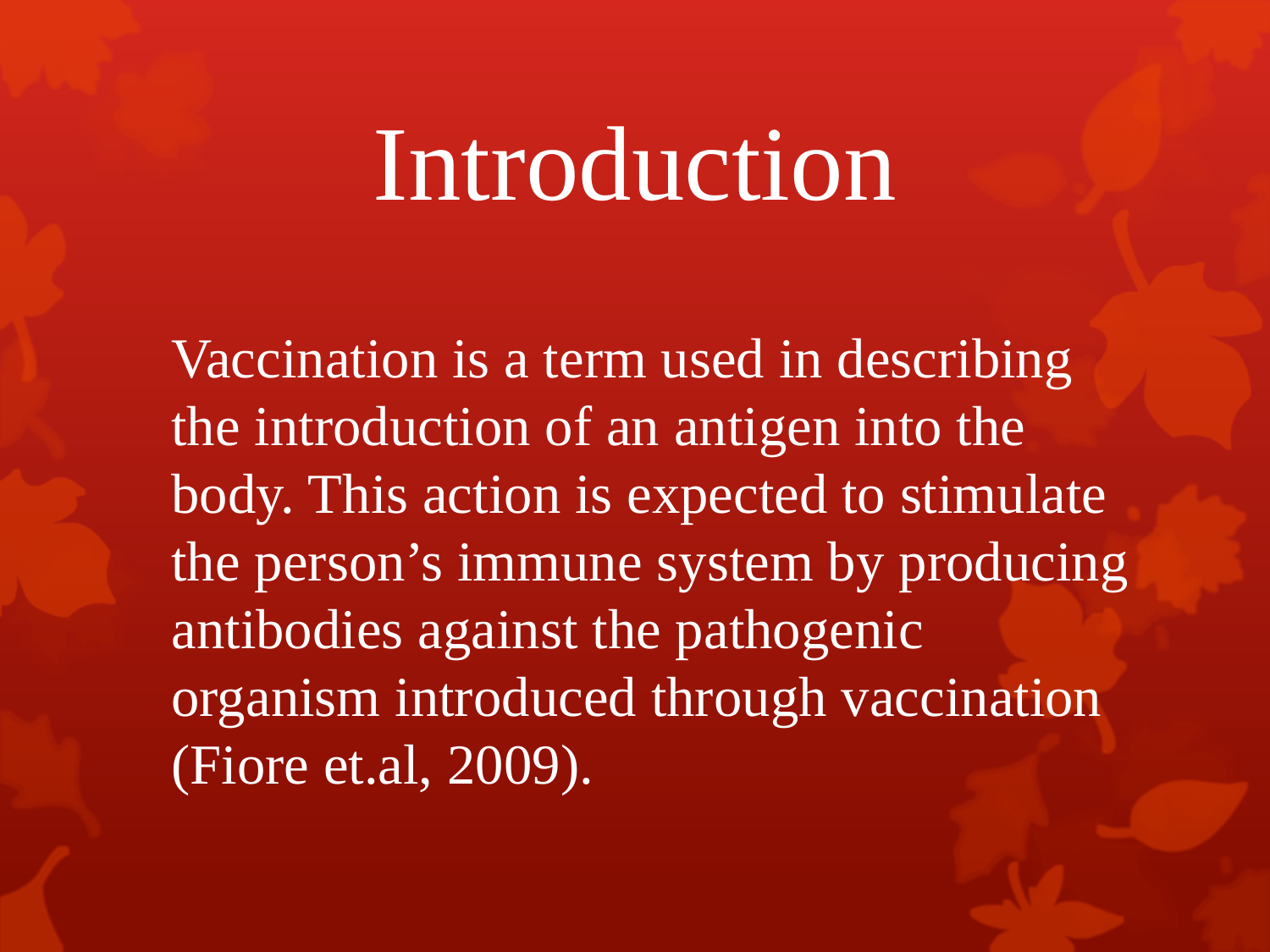

# Introduction
Vaccination is a term used in describing the introduction of an antigen into the body. This action is expected to stimulate the person’s immune system by producing antibodies against the pathogenic organism introduced through vaccination (Fiore et.al, 2009).